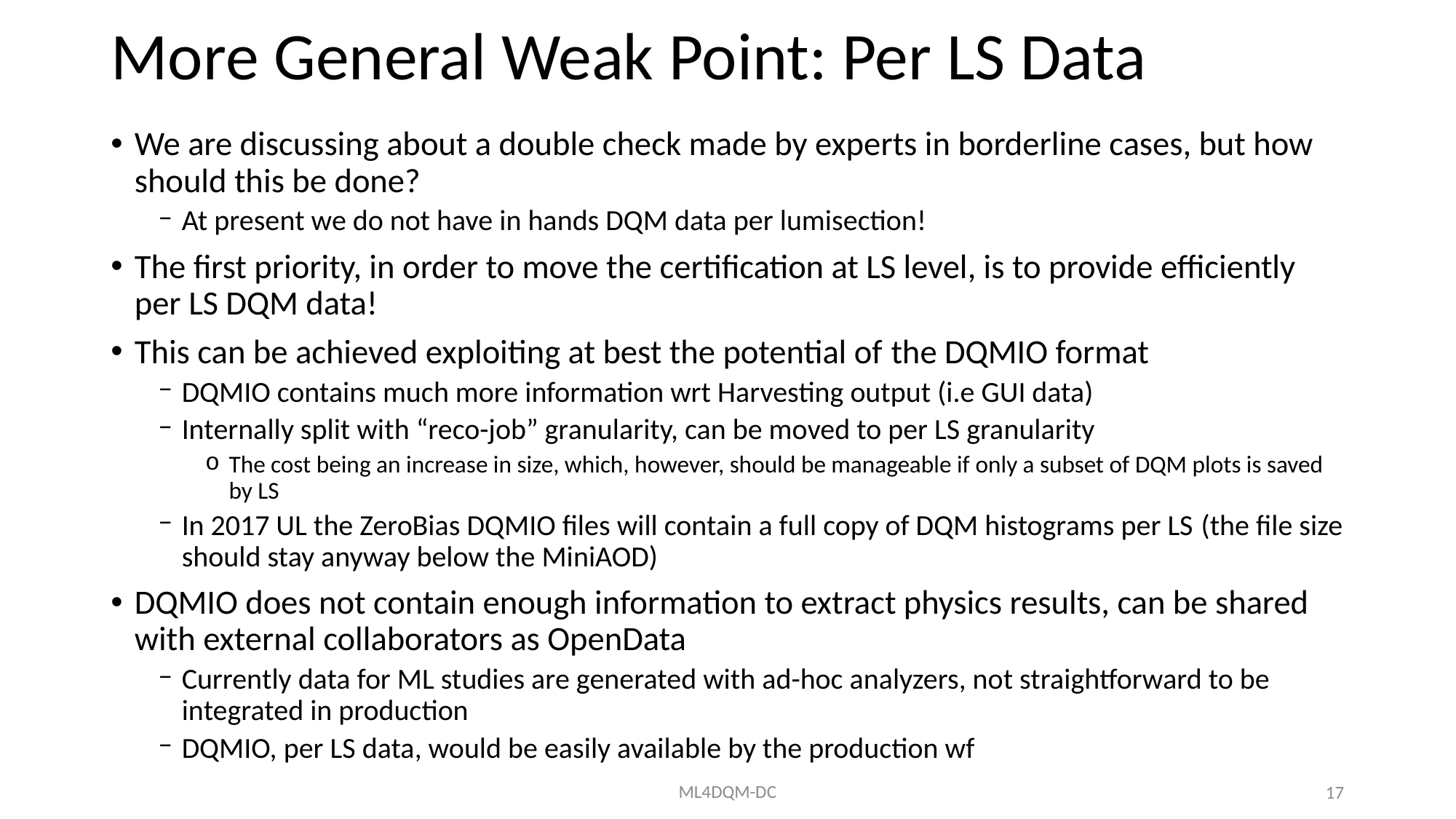

# More General Weak Point: Per LS Data
We are discussing about a double check made by experts in borderline cases, but how should this be done?
At present we do not have in hands DQM data per lumisection!
The first priority, in order to move the certification at LS level, is to provide efficiently per LS DQM data!
This can be achieved exploiting at best the potential of the DQMIO format
DQMIO contains much more information wrt Harvesting output (i.e GUI data)
Internally split with “reco-job” granularity, can be moved to per LS granularity
The cost being an increase in size, which, however, should be manageable if only a subset of DQM plots is saved by LS
In 2017 UL the ZeroBias DQMIO files will contain a full copy of DQM histograms per LS (the file size should stay anyway below the MiniAOD)
DQMIO does not contain enough information to extract physics results, can be shared with external collaborators as OpenData
Currently data for ML studies are generated with ad-hoc analyzers, not straightforward to be integrated in production
DQMIO, per LS data, would be easily available by the production wf

ML4DQM-DC
17